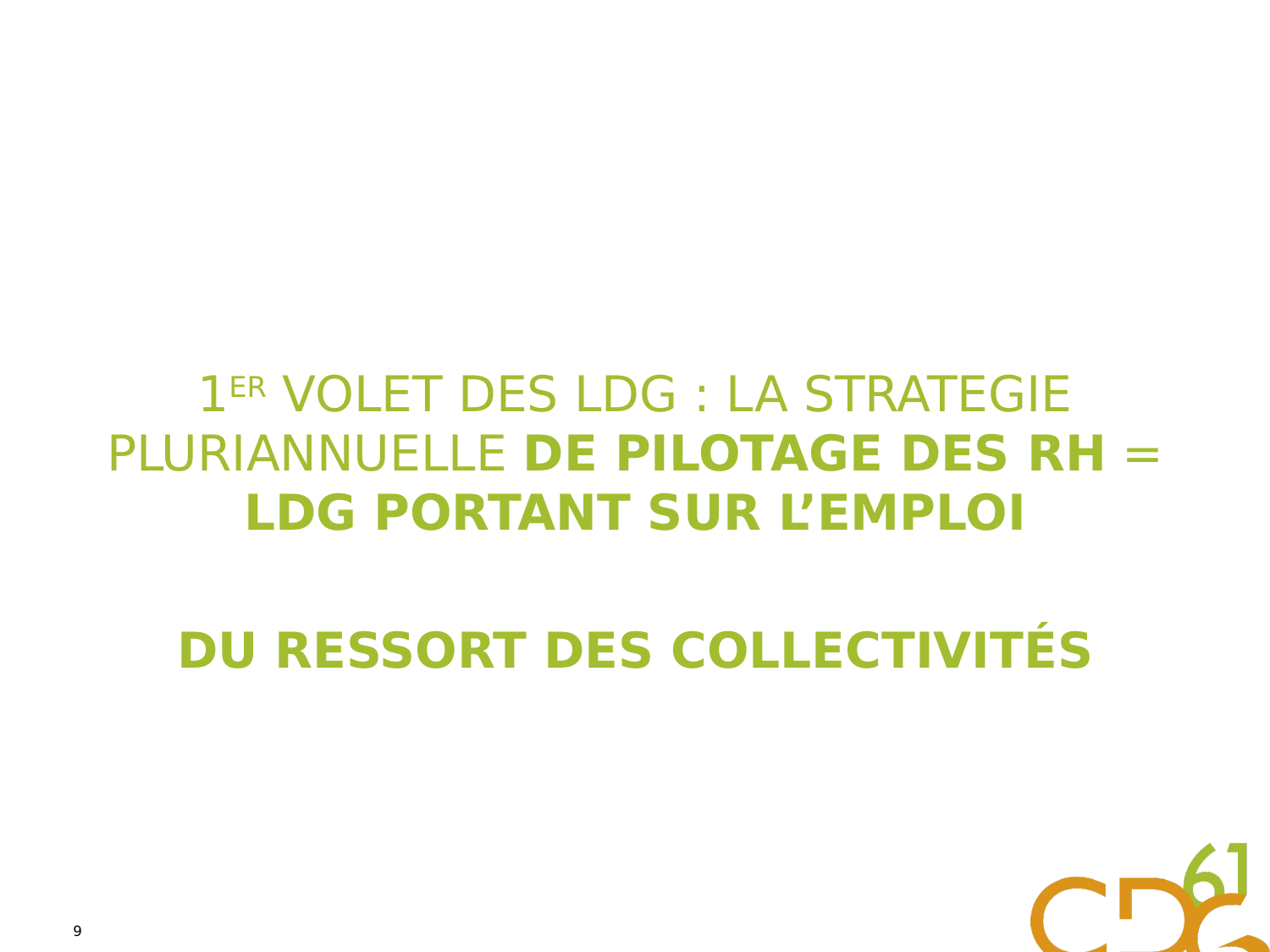

#
1er VOLET DES LDG : la STRATEGIE PLURIANNUELLE DE PILOTAGE DES RH = LDG PORTANT SUR L’EMPLOI

Du ressort des collectivités
9